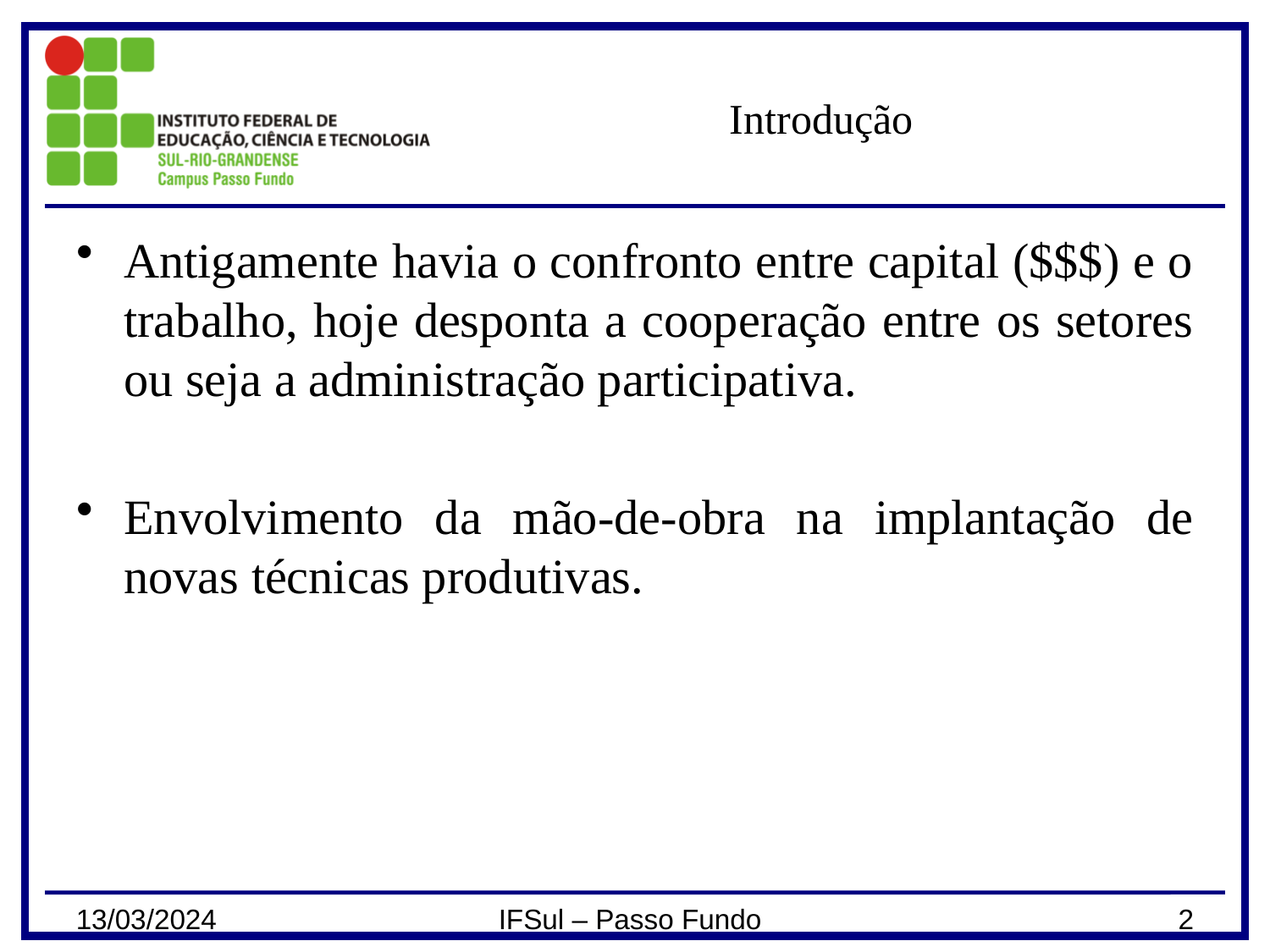

# Introdução
Antigamente havia o confronto entre capital ($$$) e o trabalho, hoje desponta a cooperação entre os setores ou seja a administração participativa.

Envolvimento da mão-de-obra na implantação de novas técnicas produtivas.
13/03/2024
IFSul – Passo Fundo
2